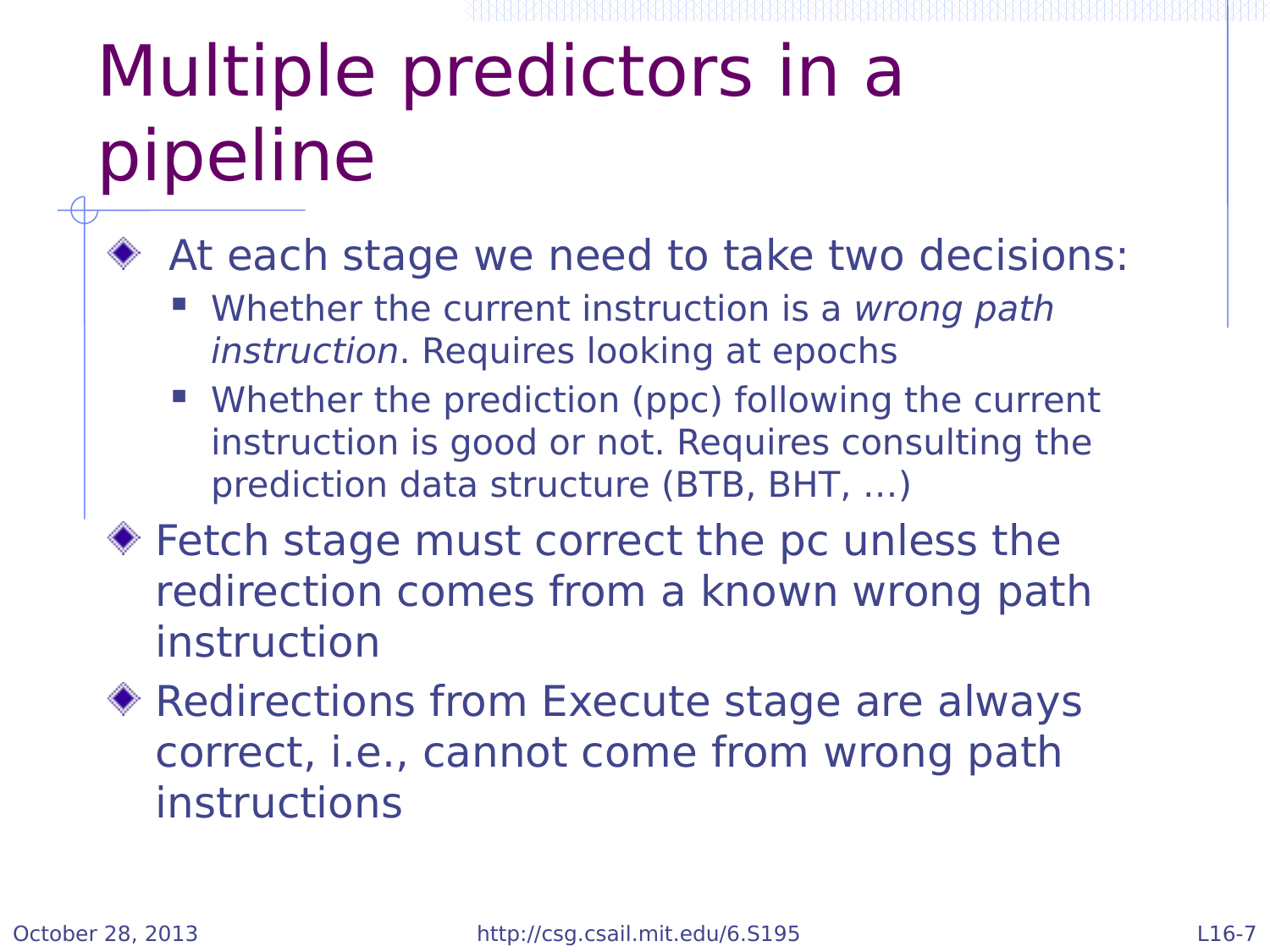

# Multiple predictors in a pipeline
 At each stage we need to take two decisions:
Whether the current instruction is a wrong path instruction. Requires looking at epochs
Whether the prediction (ppc) following the current instruction is good or not. Requires consulting the prediction data structure (BTB, BHT, …)
Fetch stage must correct the pc unless the redirection comes from a known wrong path instruction
Redirections from Execute stage are always correct, i.e., cannot come from wrong path instructions
October 28, 2013
http://csg.csail.mit.edu/6.S195
L16-7